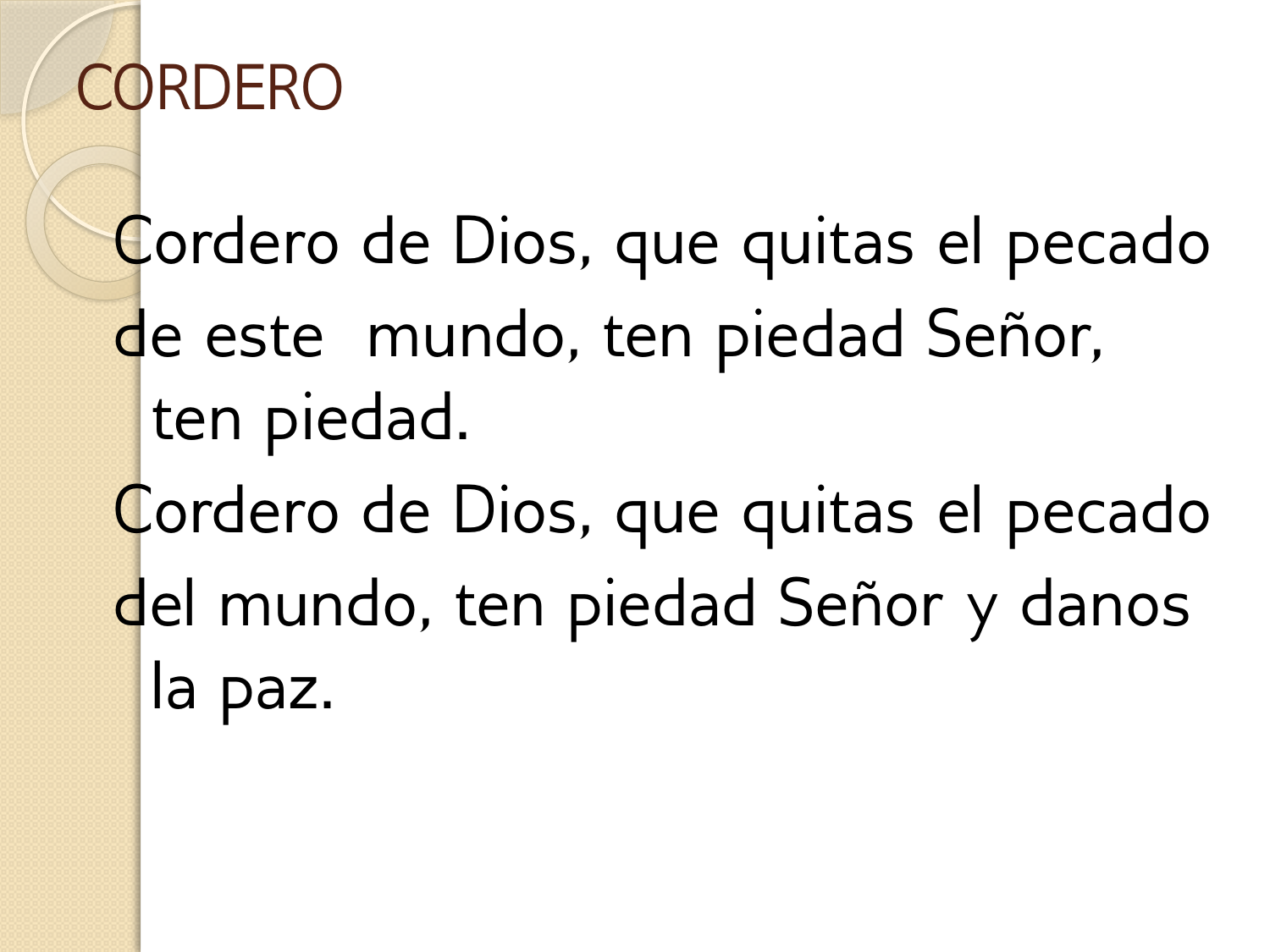

# CORDERO
Cordero de Dios, que quitas el pecado
de este  mundo, ten piedad Señor, ten piedad.
Cordero de Dios, que quitas el pecado
del mundo, ten piedad Señor y danos la paz.